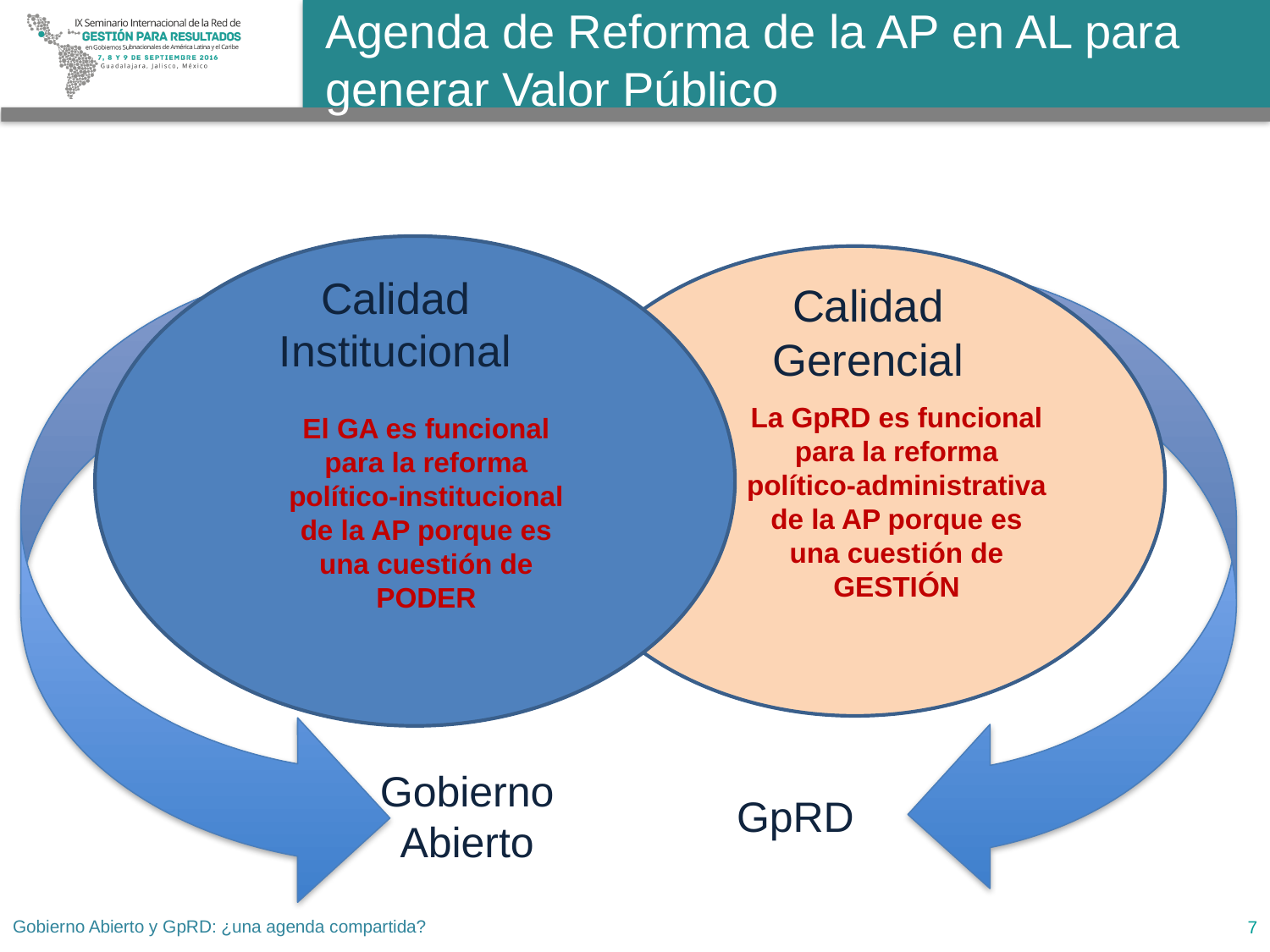

# Agenda de Reforma de la AP en AL para generar Valor Público

Calidad Institucional

Calidad Gerencial
La GpRD es funcional para la reforma político-administrativa de la AP porque es una cuestión de GESTIÓN
El GA es funcional para la reforma político-institucional de la AP porque es una cuestión de PODER
Gobierno Abierto
GpRD
Gobierno Abierto y GpRD: ¿una agenda compartida?
7